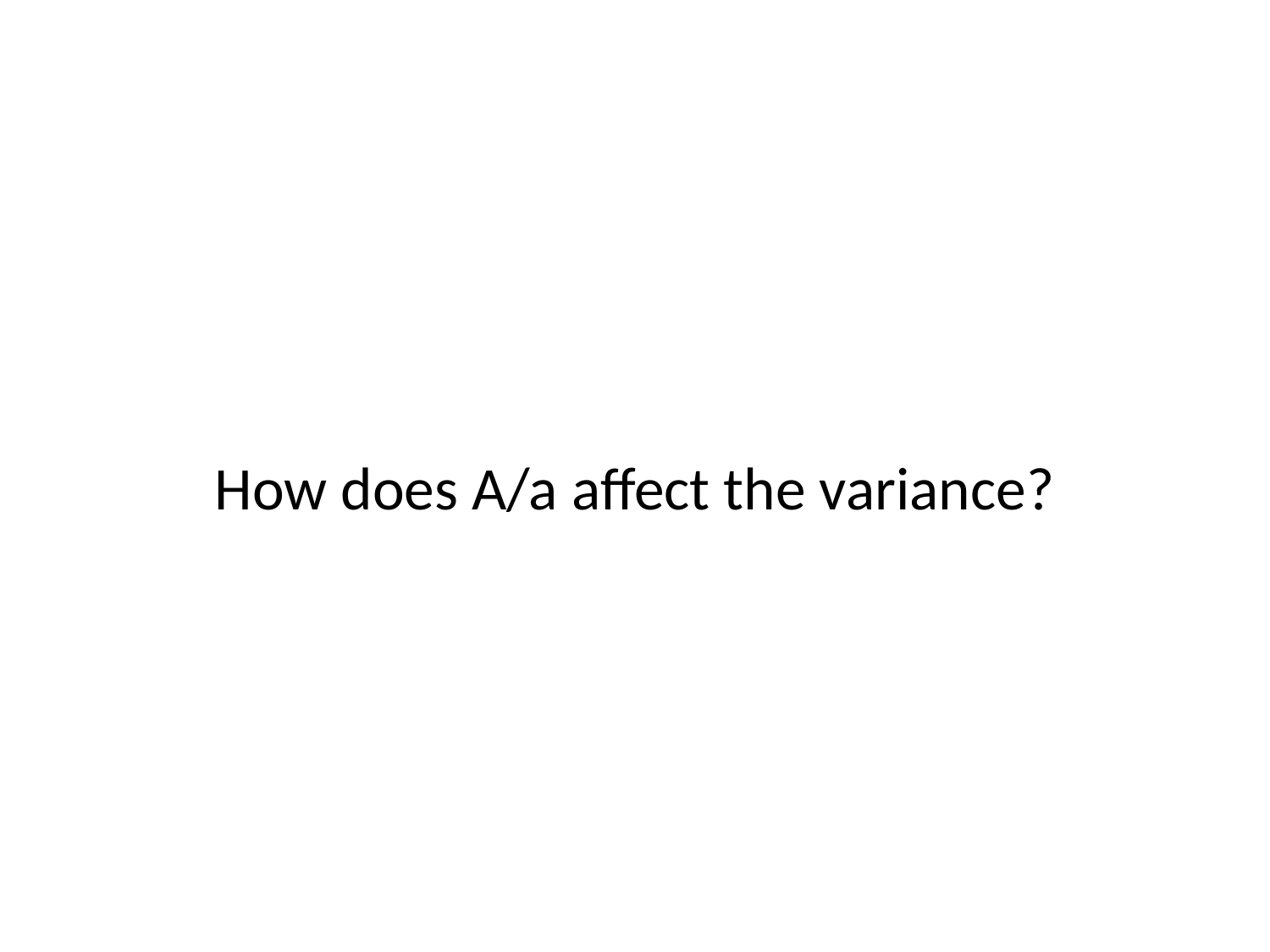

# How does A/a affect the variance?